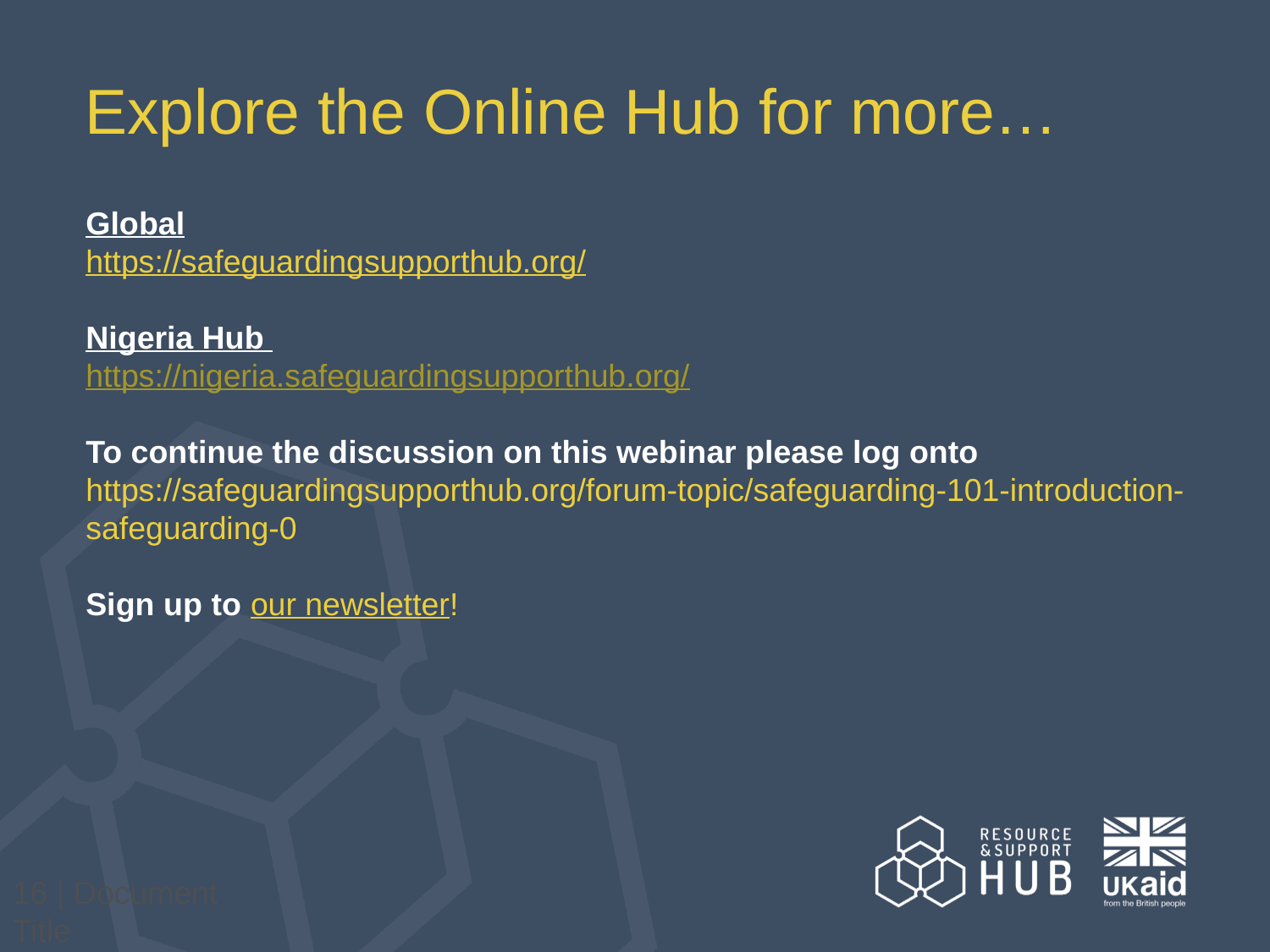

# Explore the Online Hub for more…
Global
https://safeguardingsupporthub.org/

Nigeria Hub
https://nigeria.safeguardingsupporthub.org/

To continue the discussion on this webinar please log onto
https://safeguardingsupporthub.org/forum-topic/safeguarding-101-introduction-safeguarding-0

Sign up to our newsletter!

16 | Document Title